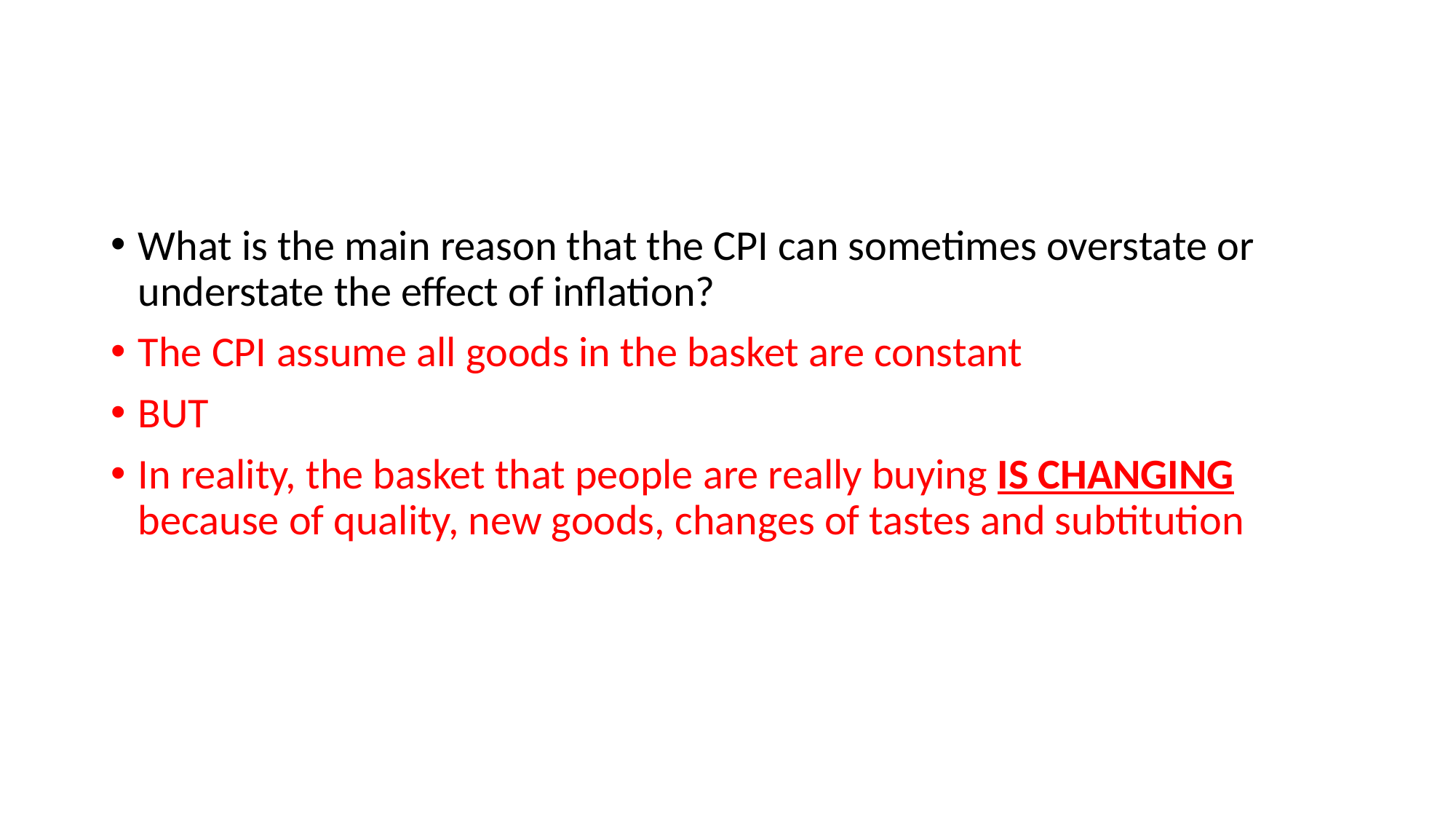

#
What is the main reason that the CPI can sometimes overstate or understate the effect of inflation?
The CPI assume all goods in the basket are constant
BUT
In reality, the basket that people are really buying IS CHANGING because of quality, new goods, changes of tastes and subtitution